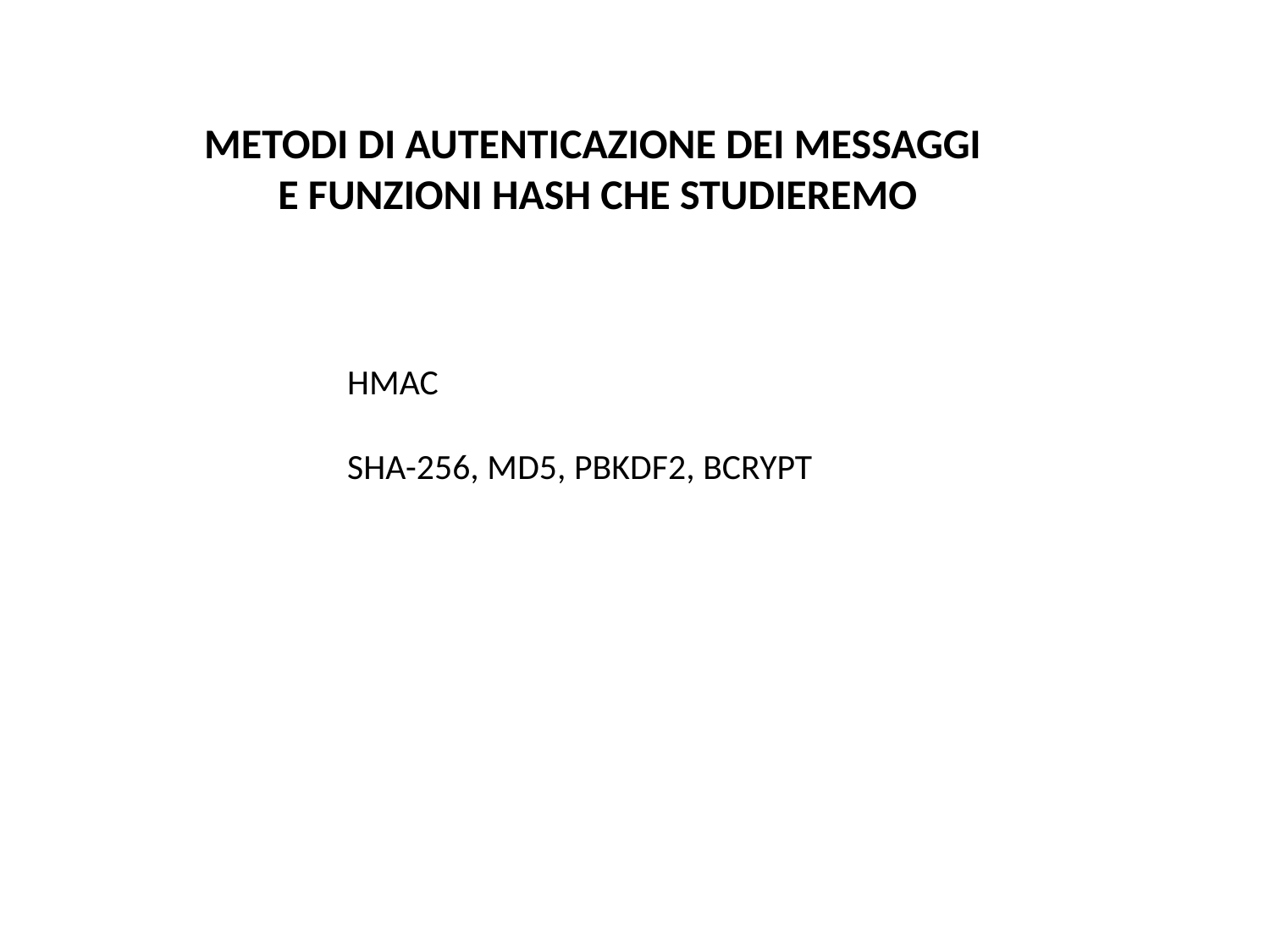

METODI DI AUTENTICAZIONE DEI MESSAGGI
E FUNZIONI HASH CHE STUDIEREMO
HMAC

SHA-256, MD5, PBKDF2, BCRYPT